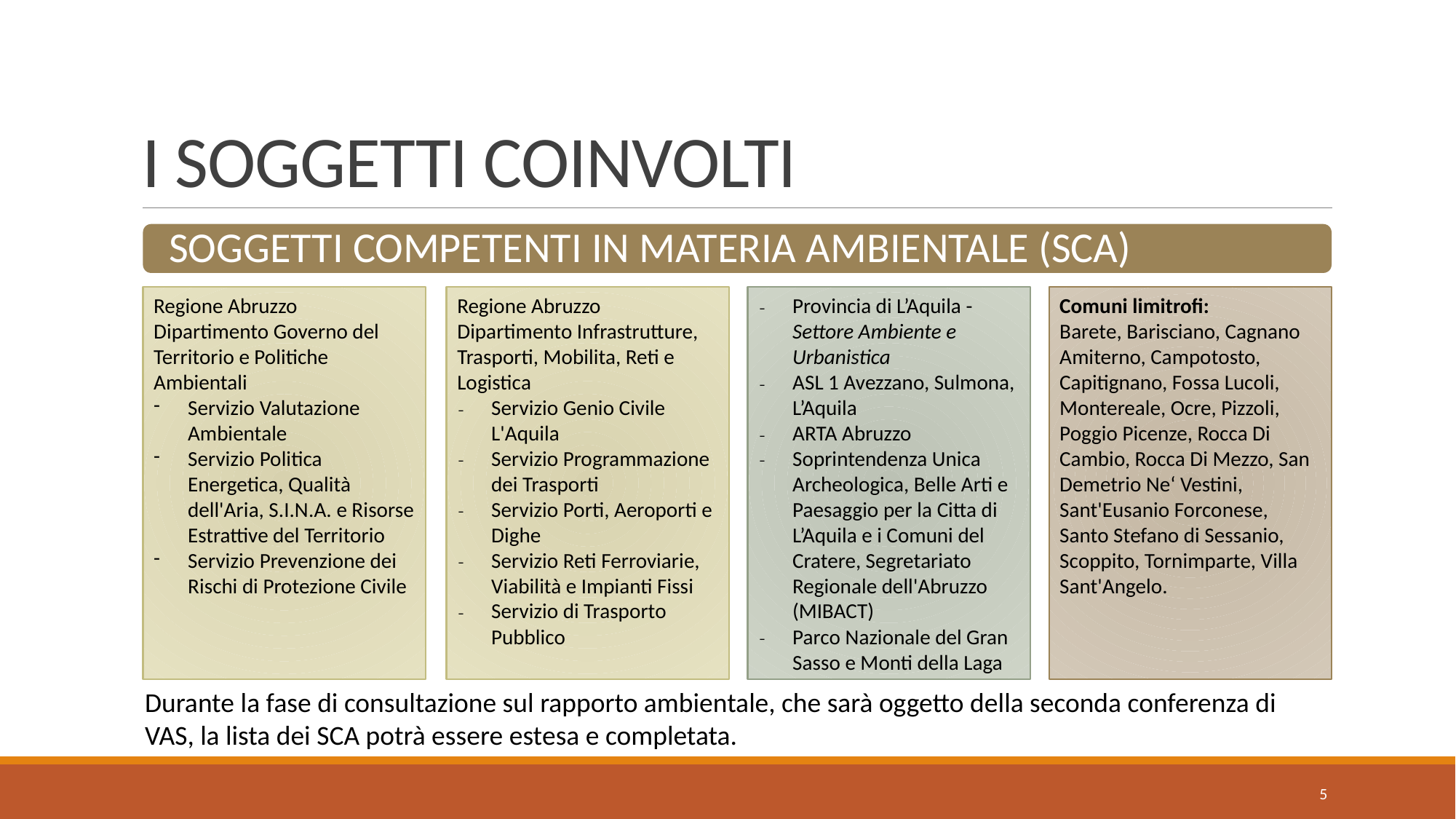

I SOGGETTI COINVOLTI

SOGGETTI COMPETENTI IN MATERIA AMBIENTALE (SCA)
Regione Abruzzo
Dipartimento Infrastrutture, Trasporti, Mobilita, Reti e Logistica
Servizio Genio Civile L'Aquila
Servizio Programmazione dei Trasporti
Servizio Porti, Aeroporti e Dighe
Servizio Reti Ferroviarie, Viabilità e Impianti Fissi
Servizio di Trasporto Pubblico
Provincia di L’Aquila - Settore Ambiente e Urbanistica
ASL 1 Avezzano, Sulmona, L’Aquila
ARTA Abruzzo
Soprintendenza Unica Archeologica, Belle Arti e Paesaggio per la Citta di L’Aquila e i Comuni del Cratere, Segretariato Regionale dell'Abruzzo (MIBACT)
Parco Nazionale del Gran Sasso e Monti della Laga
Regione Abruzzo
Dipartimento Governo del Territorio e Politiche Ambientali
Servizio Valutazione Ambientale
Servizio Politica Energetica, Qualità dell'Aria, S.I.N.A. e Risorse Estrattive del Territorio
Servizio Prevenzione dei Rischi di Protezione Civile
Comuni limitrofi:
Barete, Barisciano, Cagnano Amiterno, Campotosto, Capitignano, Fossa Lucoli, Montereale, Ocre, Pizzoli, Poggio Picenze, Rocca Di Cambio, Rocca Di Mezzo, San Demetrio Ne‘ Vestini, Sant'Eusanio Forconese, Santo Stefano di Sessanio, Scoppito, Tornimparte, Villa
Sant'Angelo.
Durante la fase di consultazione sul rapporto ambientale, che sarà oggetto della seconda conferenza di VAS, la lista dei SCA potrà essere estesa e completata.
5